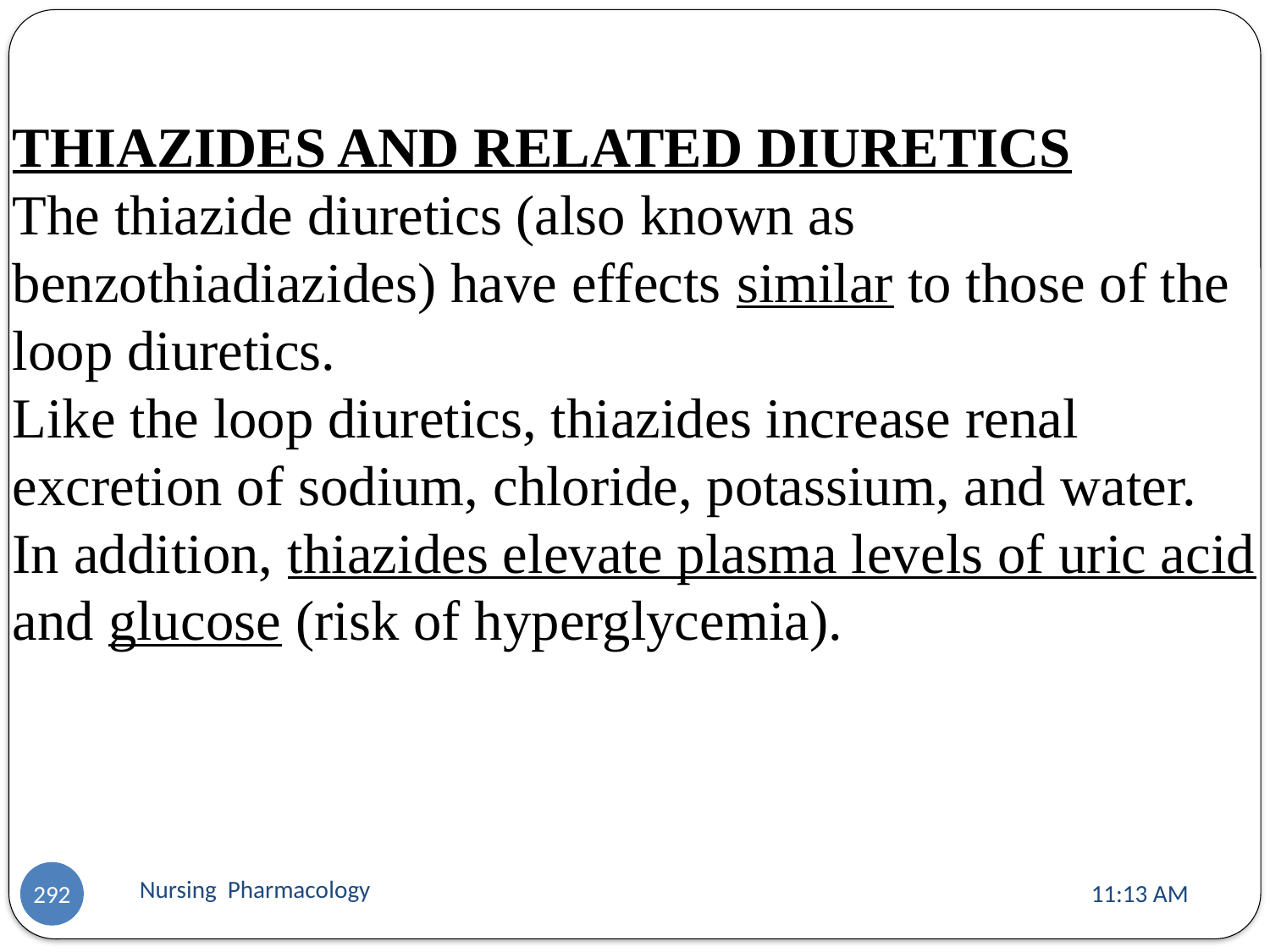

THIAZIDES AND RELATED DIURETICS
The thiazide diuretics (also known as benzothiadiazides) have effects similar to those of the loop diuretics.
Like the loop diuretics, thiazides increase renal excretion of sodium, chloride, potassium, and water.
In addition, thiazides elevate plasma levels of uric acid and glucose (risk of hyperglycemia).

Nursing  Pharmacology
11:13 AM
292